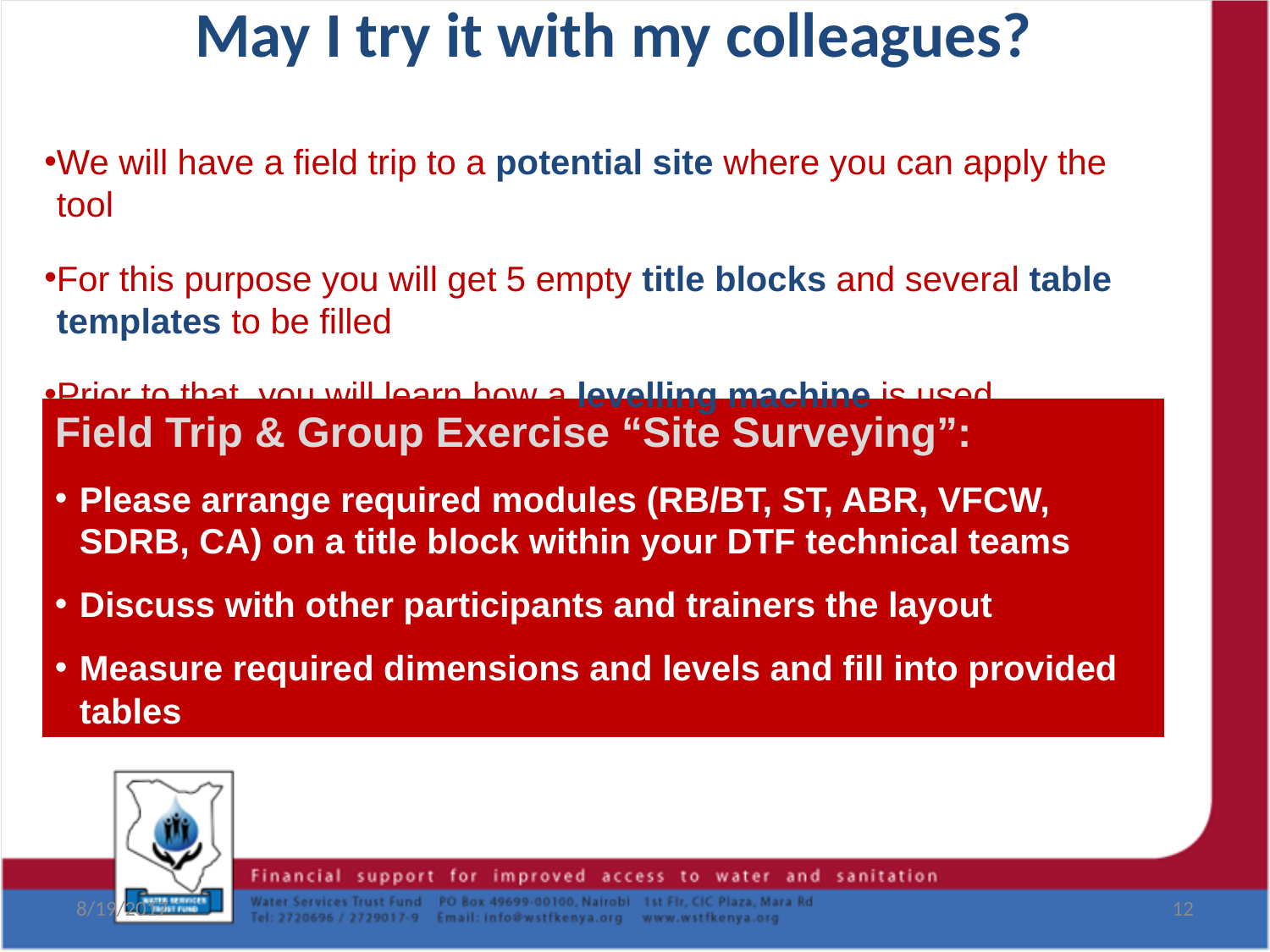

# May I try it with my colleagues?
We will have a field trip to a potential site where you can apply the tool
For this purpose you will get 5 empty title blocks and several table templates to be filled
Prior to that, you will learn how a levelling machine is used
Field Trip & Group Exercise “Site Surveying”:
Please arrange required modules (RB/BT, ST, ABR, VFCW, SDRB, CA) on a title block within your DTF technical teams
Discuss with other participants and trainers the layout
Measure required dimensions and levels and fill into provided tables
8/19/2017
12